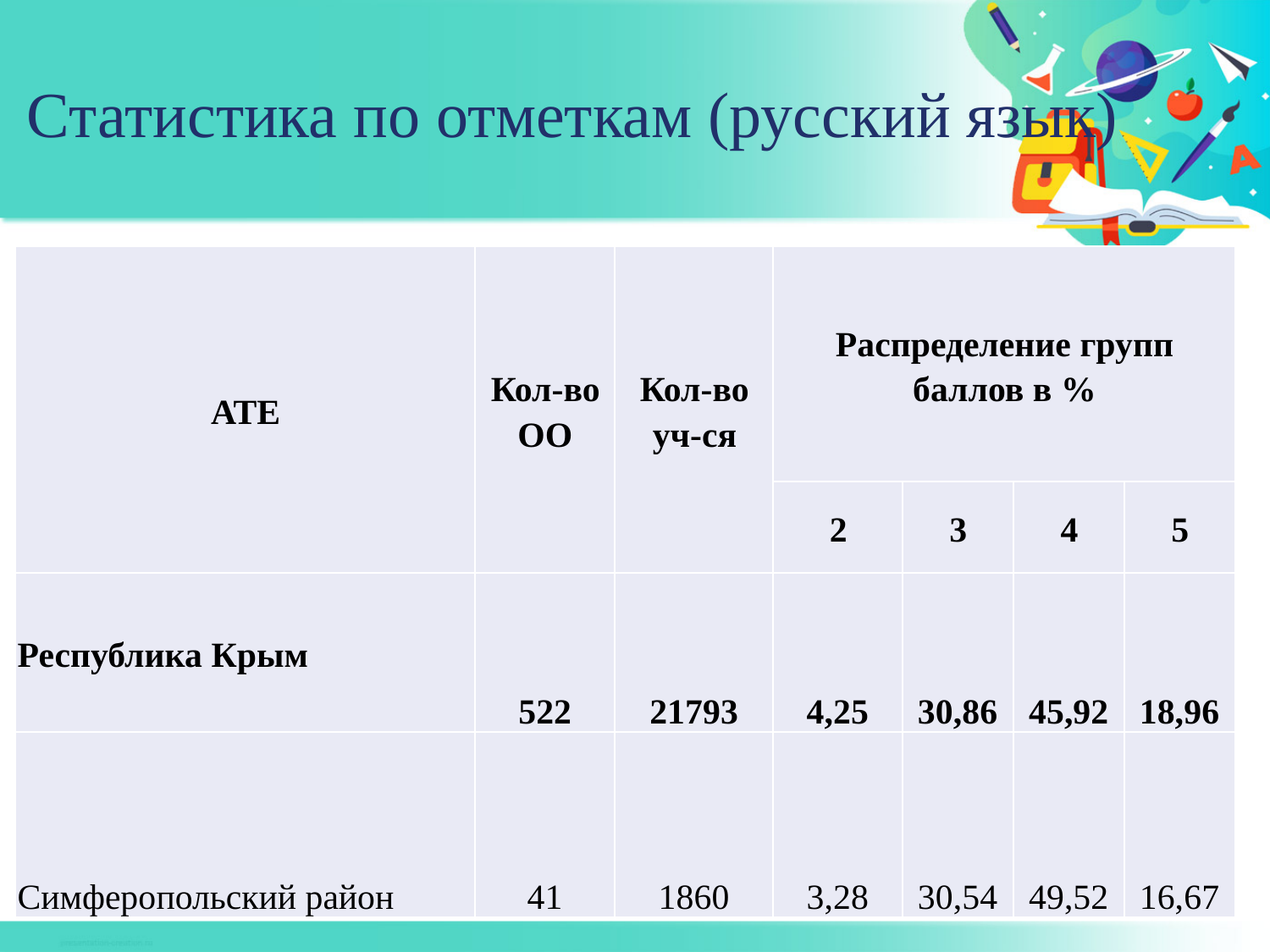

# Статистика по отметкам (русский язык)
| АТЕ | Кол-во ОО | Кол-во уч-ся | Распределение групп баллов в % |  |  |  |
| --- | --- | --- | --- | --- | --- | --- |
|  |  |  | 2 | 3 | 4 | 5 |
| Республика Крым | 522 | 21793 | 4,25 | 30,86 | 45,92 | 18,96 |
| Симферопольский район | 41 | 1860 | 3,28 | 30,54 | 49,52 | 16,67 |